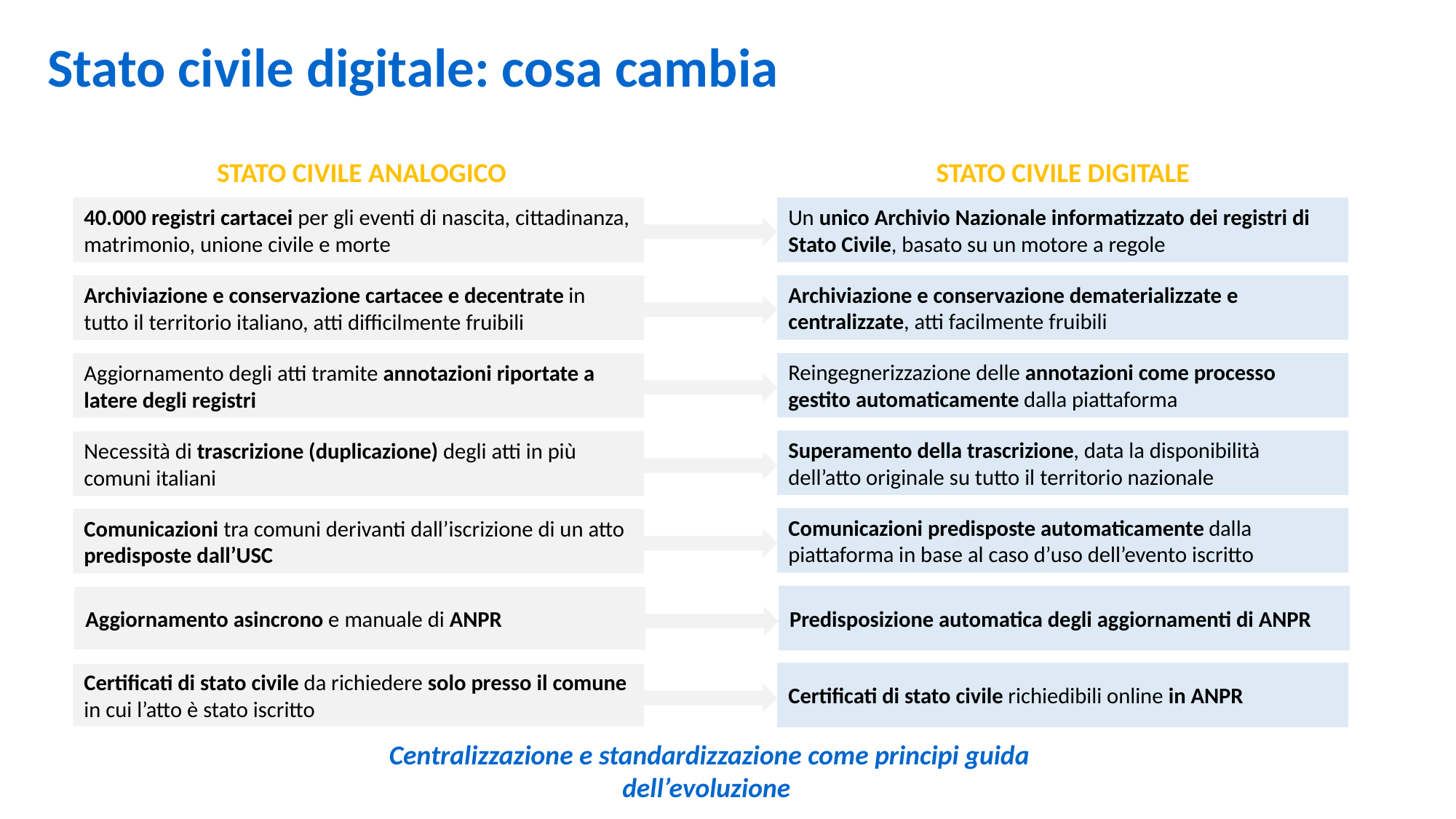

Stato civile digitale: cosa cambia
 STATO CIVILE ANALOGICO
STATO CIVILE DIGITALE
40.000 registri cartacei per gli eventi di nascita, cittadinanza, matrimonio, unione civile e morte
Un unico Archivio Nazionale informatizzato dei registri di Stato Civile, basato su un motore a regole

Archiviazione e conservazione dematerializzate e centralizzate, atti facilmente fruibili
Archiviazione e conservazione cartacee e decentrate in tutto il territorio italiano, atti difficilmente fruibili

Reingegnerizzazione delle annotazioni come processo gestito automaticamente dalla piattaforma
Aggiornamento degli atti tramite annotazioni riportate a latere degli registri

Superamento della trascrizione, data la disponibilità dell’atto originale su tutto il territorio nazionale
Necessità di trascrizione (duplicazione) degli atti in più comuni italiani

Comunicazioni predisposte automaticamente dalla piattaforma in base al caso d’uso dell’evento iscritto
Comunicazioni tra comuni derivanti dall’iscrizione di un atto predisposte dall’USC

Predisposizione automatica degli aggiornamenti di ANPR
Aggiornamento asincrono e manuale di ANPR

Certificati di stato civile richiedibili online in ANPR
Certificati di stato civile da richiedere solo presso il comune in cui l’atto è stato iscritto

 Centralizzazione e standardizzazione come principi guida dell’evoluzione